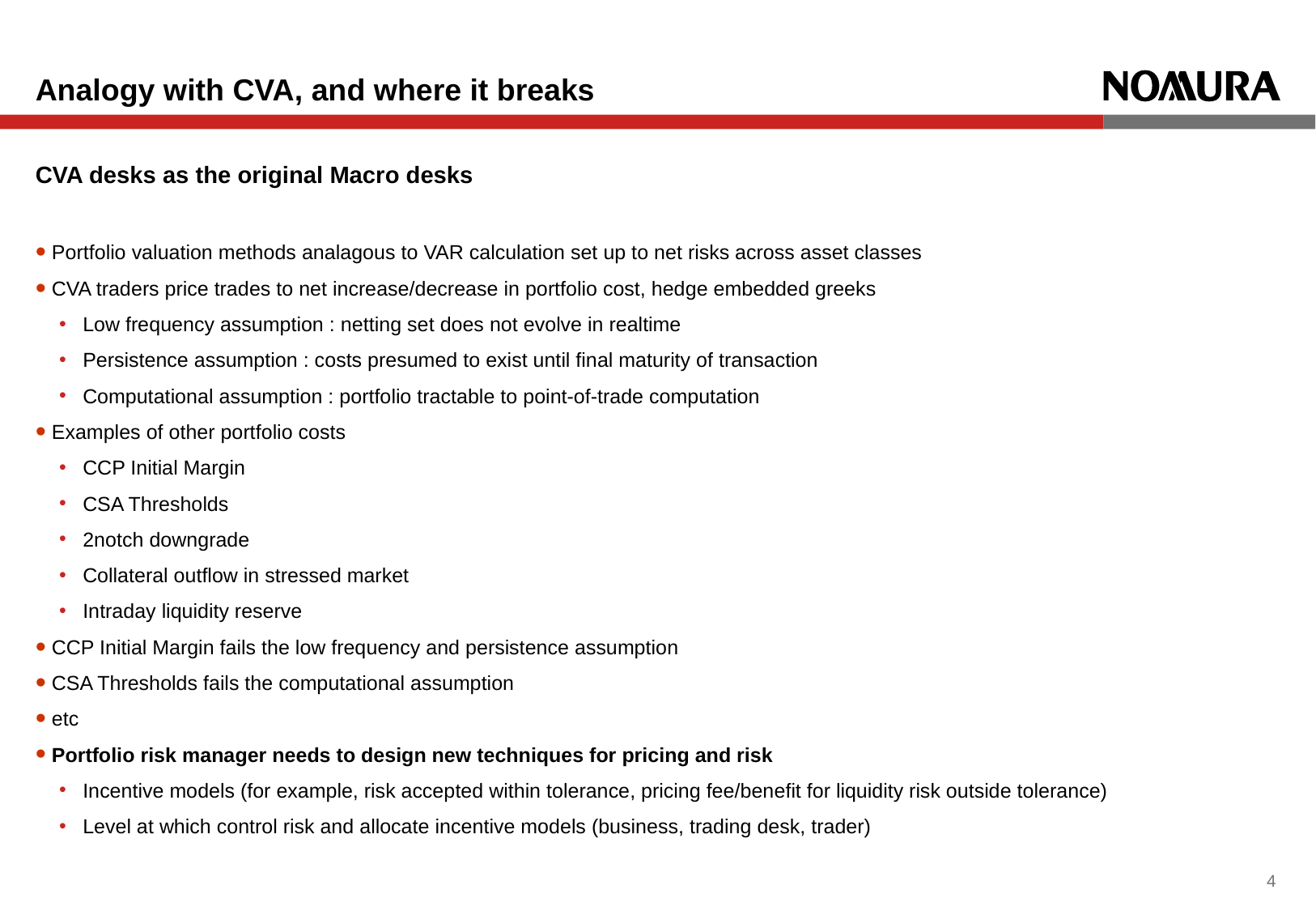

# Analogy with CVA, and where it breaks
CVA desks as the original Macro desks
 Portfolio valuation methods analagous to VAR calculation set up to net risks across asset classes
 CVA traders price trades to net increase/decrease in portfolio cost, hedge embedded greeks
Low frequency assumption : netting set does not evolve in realtime
Persistence assumption : costs presumed to exist until final maturity of transaction
Computational assumption : portfolio tractable to point-of-trade computation
 Examples of other portfolio costs
CCP Initial Margin
CSA Thresholds
2notch downgrade
Collateral outflow in stressed market
Intraday liquidity reserve
 CCP Initial Margin fails the low frequency and persistence assumption
 CSA Thresholds fails the computational assumption
 etc
 Portfolio risk manager needs to design new techniques for pricing and risk
Incentive models (for example, risk accepted within tolerance, pricing fee/benefit for liquidity risk outside tolerance)
Level at which control risk and allocate incentive models (business, trading desk, trader)

4